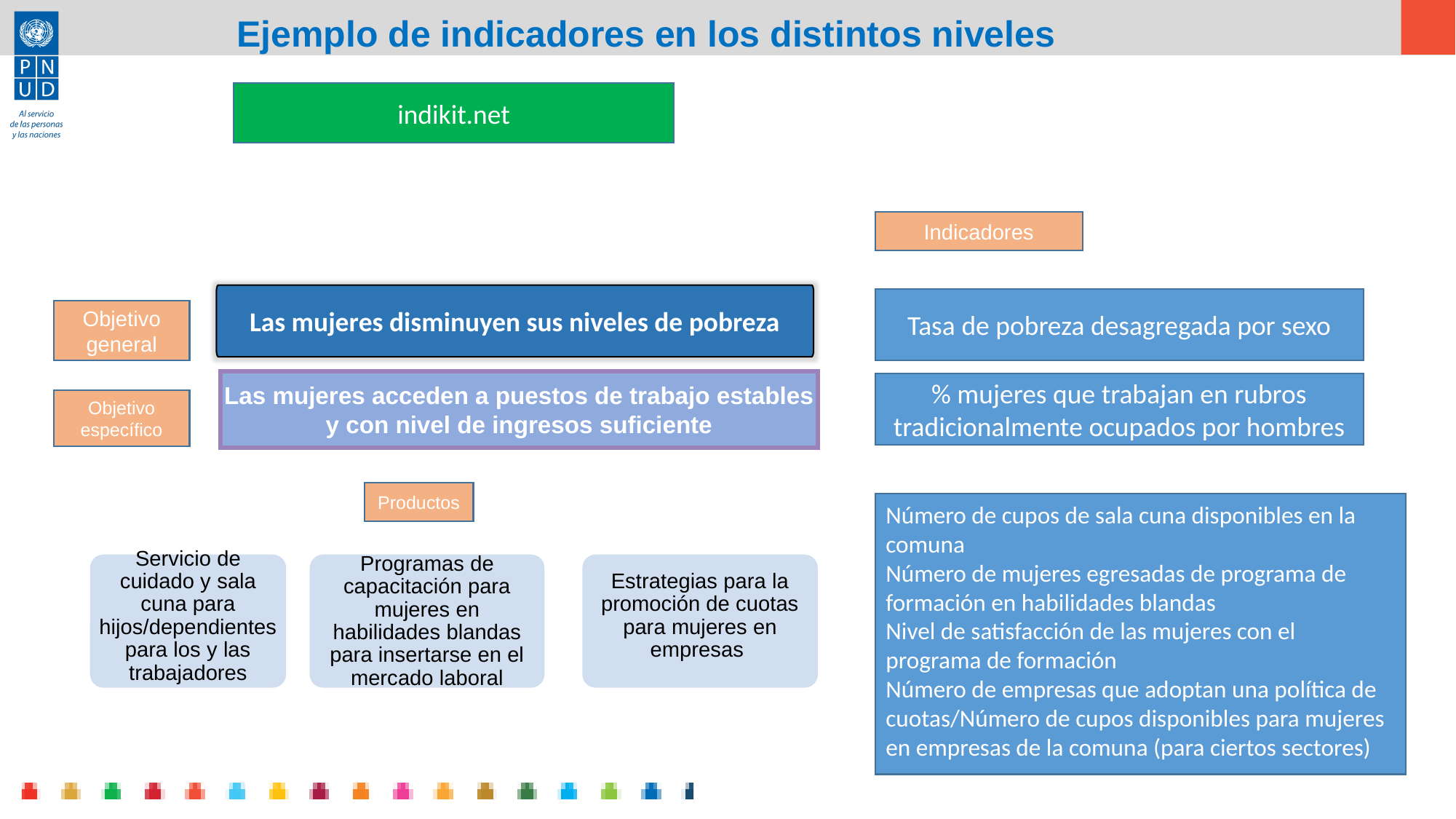

Ejemplo de indicadores en los distintos niveles
indikit.net
Indicadores
Las mujeres disminuyen sus niveles de pobreza
Tasa de pobreza desagregada por sexo
Objetivo general
Las mujeres acceden a puestos de trabajo estables y con nivel de ingresos suficiente
% mujeres que trabajan en rubros tradicionalmente ocupados por hombres
Objetivo específico
Productos

Número de cupos de sala cuna disponibles en la comuna
Número de mujeres egresadas de programa de formación en habilidades blandas
Nivel de satisfacción de las mujeres con el programa de formación
Número de empresas que adoptan una política de cuotas/Número de cupos disponibles para mujeres en empresas de la comuna (para ciertos sectores)

Servicio de cuidado y sala cuna para hijos/dependientes para los y las trabajadores

Programas de capacitación para mujeres en habilidades blandas para insertarse en el mercado laboral

Estrategias para la promoción de cuotas para mujeres en empresas